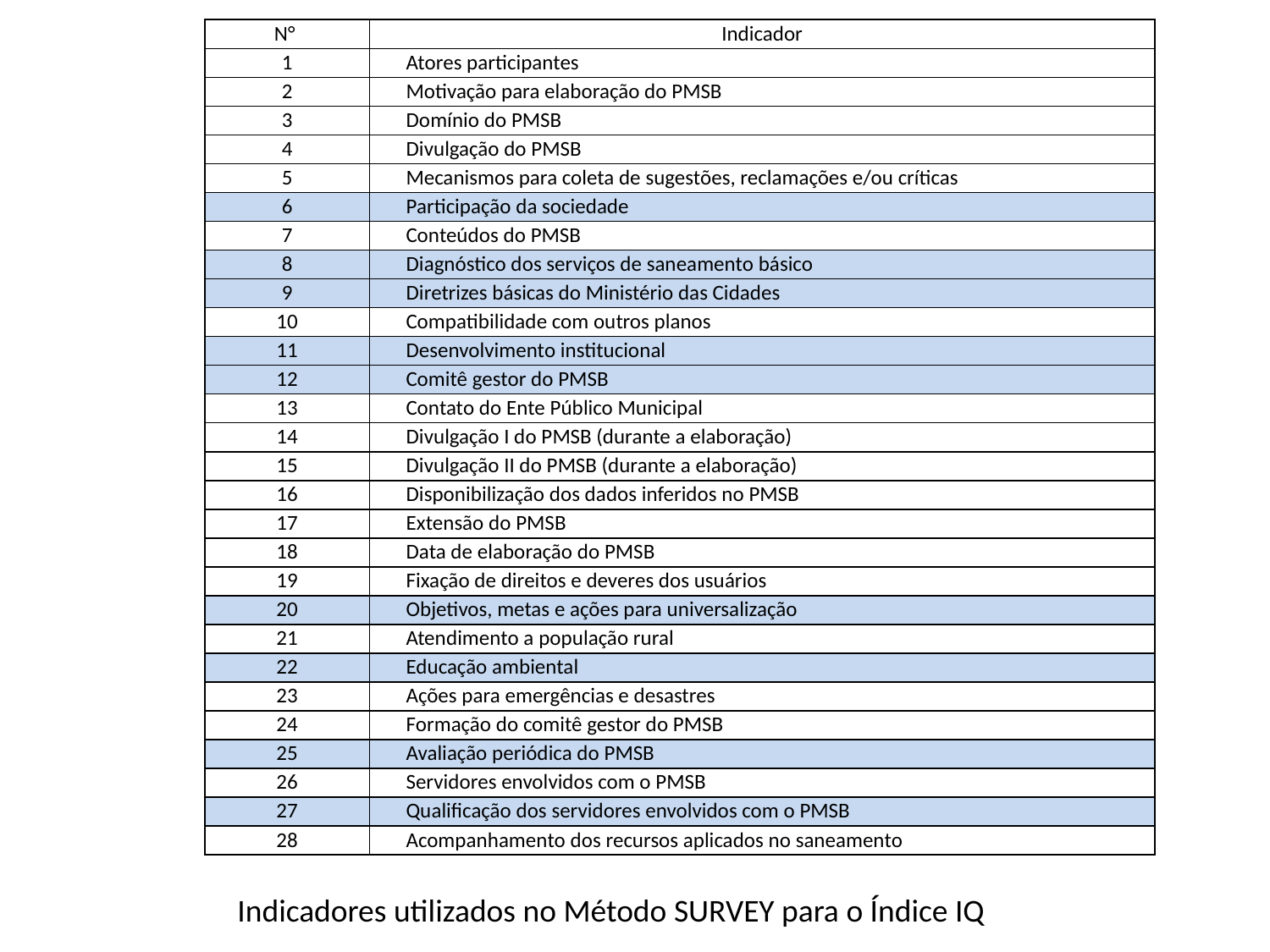

| N° | Indicador |
| --- | --- |
| 1 | Atores participantes |
| 2 | Motivação para elaboração do PMSB |
| 3 | Domínio do PMSB |
| 4 | Divulgação do PMSB |
| 5 | Mecanismos para coleta de sugestões, reclamações e/ou críticas |
| 6 | Participação da sociedade |
| 7 | Conteúdos do PMSB |
| 8 | Diagnóstico dos serviços de saneamento básico |
| 9 | Diretrizes básicas do Ministério das Cidades |
| 10 | Compatibilidade com outros planos |
| 11 | Desenvolvimento institucional |
| 12 | Comitê gestor do PMSB |
| 13 | Contato do Ente Público Municipal |
| 14 | Divulgação I do PMSB (durante a elaboração) |
| 15 | Divulgação II do PMSB (durante a elaboração) |
| 16 | Disponibilização dos dados inferidos no PMSB |
| 17 | Extensão do PMSB |
| 18 | Data de elaboração do PMSB |
| 19 | Fixação de direitos e deveres dos usuários |
| 20 | Objetivos, metas e ações para universalização |
| 21 | Atendimento a população rural |
| 22 | Educação ambiental |
| 23 | Ações para emergências e desastres |
| 24 | Formação do comitê gestor do PMSB |
| 25 | Avaliação periódica do PMSB |
| 26 | Servidores envolvidos com o PMSB |
| 27 | Qualificação dos servidores envolvidos com o PMSB |
| 28 | Acompanhamento dos recursos aplicados no saneamento |
Indicadores utilizados no Método SURVEY para o Índice IQ